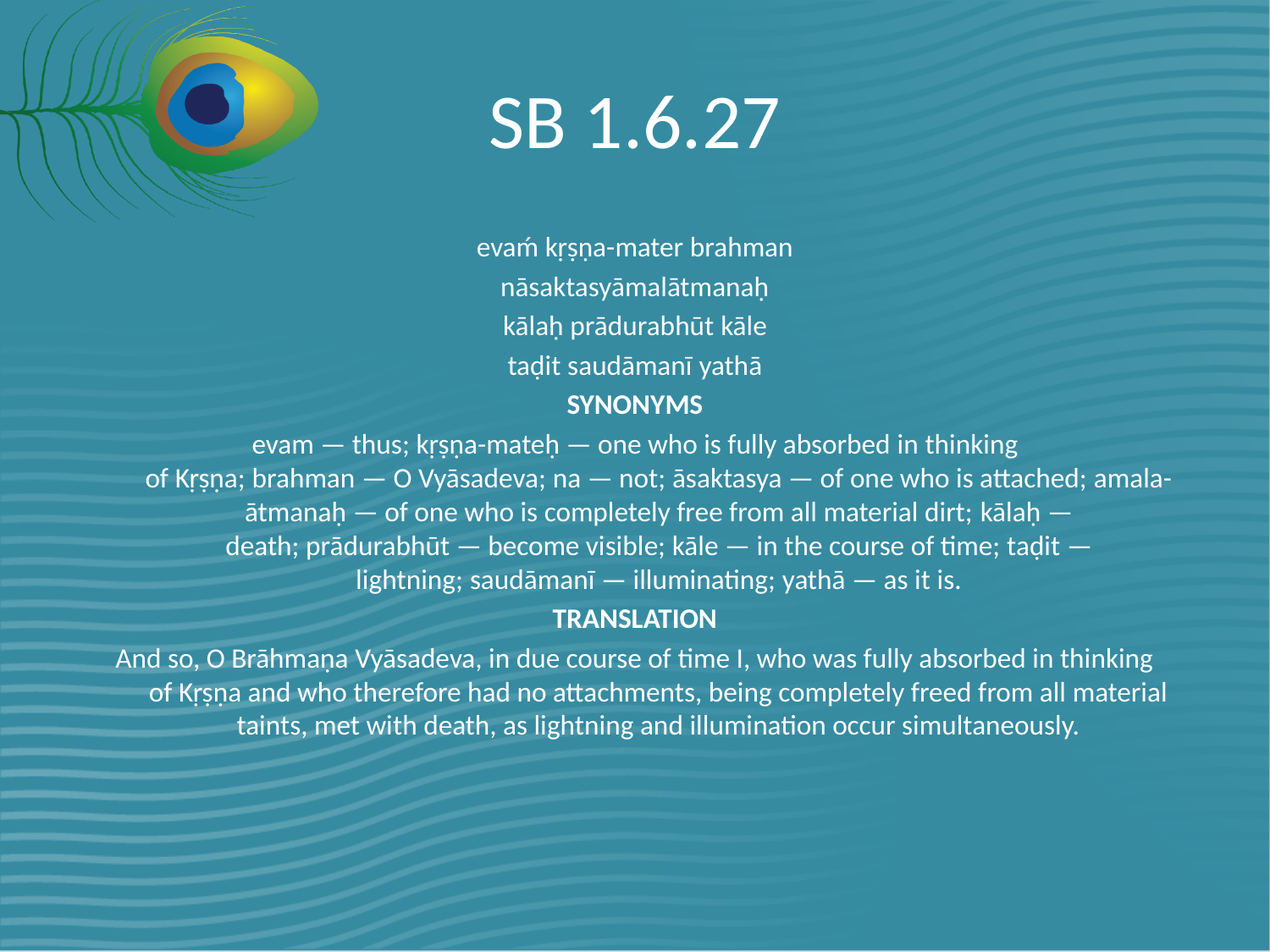

# SB 1.6.27
evaḿ kṛṣṇa-mater brahman
nāsaktasyāmalātmanaḥ
kālaḥ prādurabhūt kāle
taḍit saudāmanī yathā
SYNONYMS
evam — thus; kṛṣṇa-mateḥ — one who is fully absorbed in thinking of Kṛṣṇa; brahman — O Vyāsadeva; na — not; āsaktasya — of one who is attached; amala-ātmanaḥ — of one who is completely free from all material dirt; kālaḥ — death; prādurabhūt — become visible; kāle — in the course of time; taḍit — lightning; saudāmanī — illuminating; yathā — as it is.
TRANSLATION
And so, O Brāhmaṇa Vyāsadeva, in due course of time I, who was fully absorbed in thinking of Kṛṣṇa and who therefore had no attachments, being completely freed from all material taints, met with death, as lightning and illumination occur simultaneously.